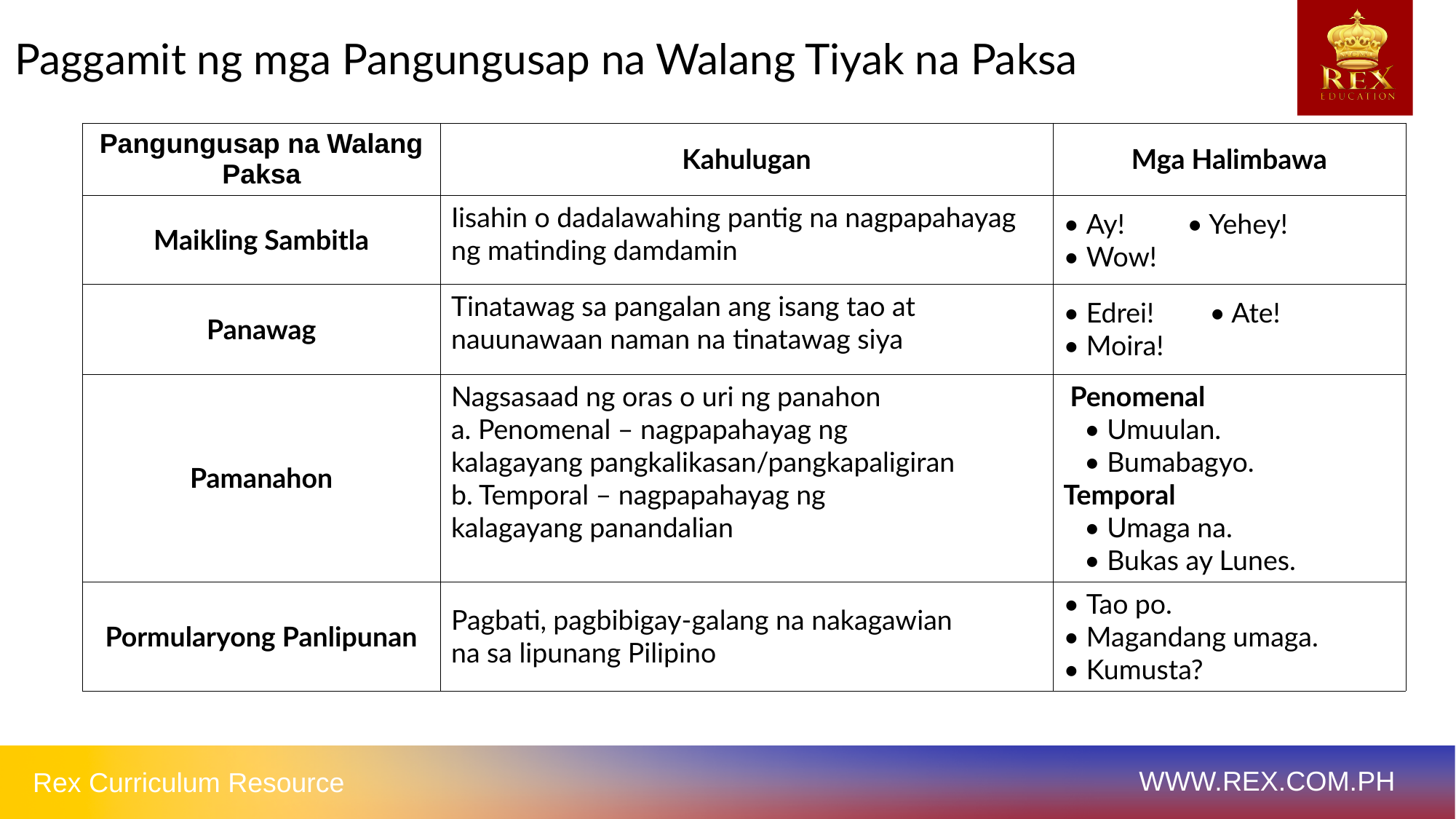

# Paggamit ng mga Pangungusap na Walang Tiyak na Paksa
| Pangungusap na Walang Paksa | Kahulugan | Mga Halimbawa |
| --- | --- | --- |
| Maikling Sambitla | Iisahin o dadalawahing pantig na nagpapahayag ng matinding damdamin | • Ay! • Yehey! • Wow! |
| Panawag | Tinatawag sa pangalan ang isang tao at nauunawaan naman na tinatawag siya | • Edrei! • Ate! • Moira! |
| Pamanahon | Nagsasaad ng oras o uri ng panahon a. Penomenal – nagpapahayag ng kalagayang pangkalikasan/pangkapaligiran b. Temporal – nagpapahayag ng kalagayang panandalian | Penomenal • Umuulan. • Bumabagyo. Temporal • Umaga na. • Bukas ay Lunes. |
| Pormularyong Panlipunan | Pagbati, pagbibigay-galang na nakagawian na sa lipunang Pilipino | • Tao po. • Magandang umaga. • Kumusta? |